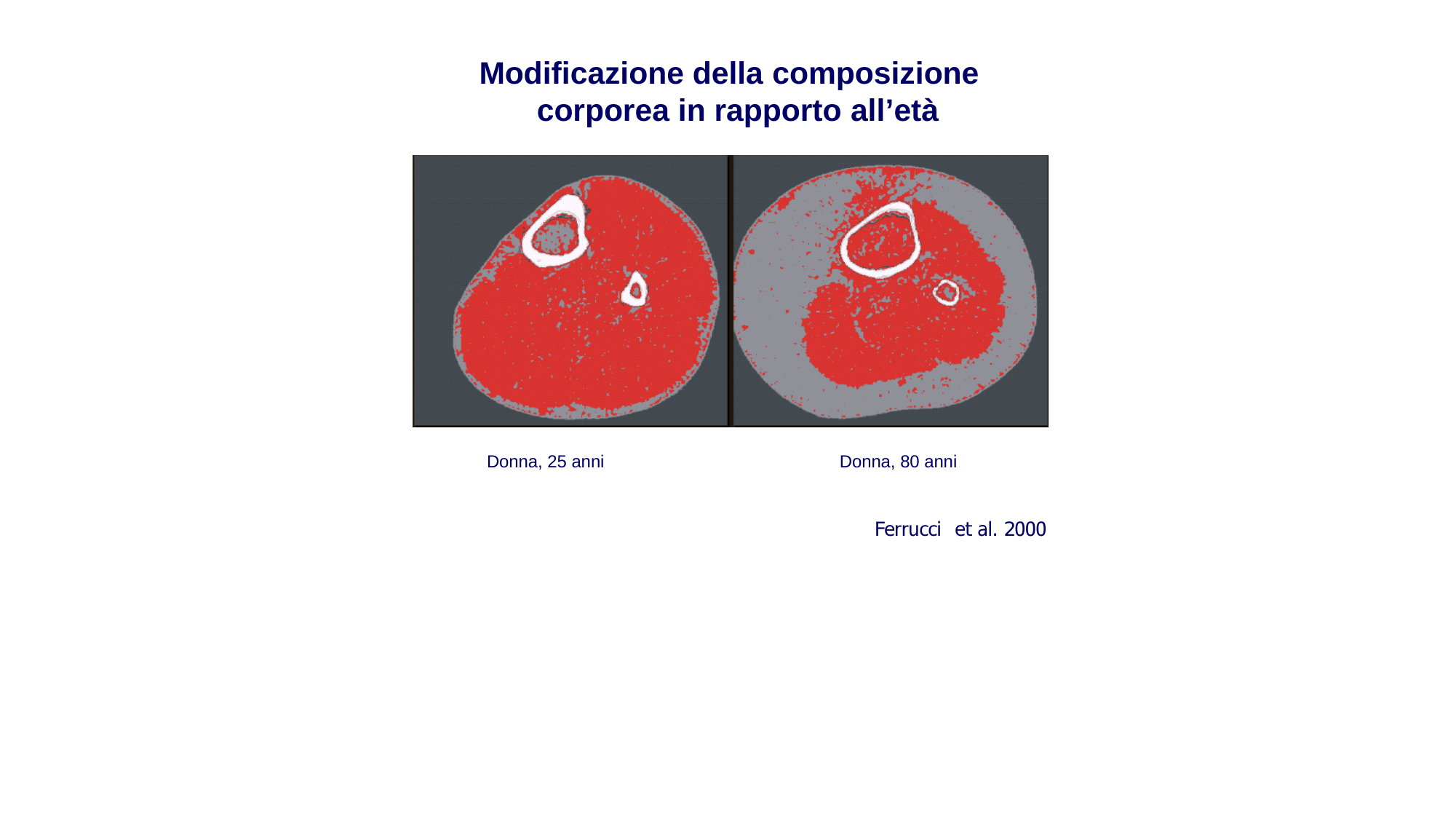

# Modificazione della composizione  corporea in rapporto all’età

Donna, 25 anni
Donna, 80 anni
Ferrucci	et al. 2000